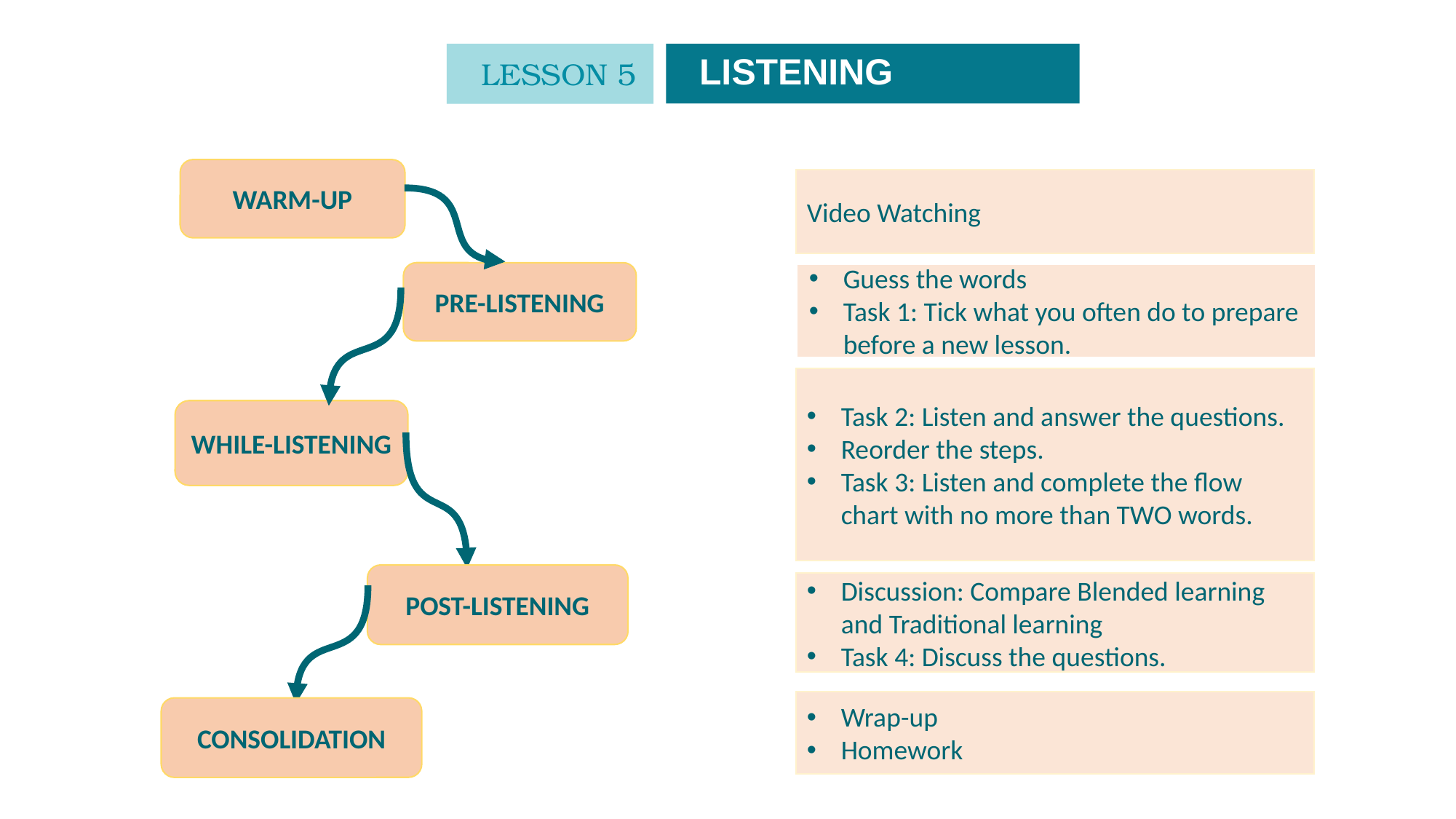

LISTENING

LESSON 5
GETTING STARTED
WARM-UP
Video Watching

PRE-LISTENING
Guess the words
Task 1: Tick what you often do to prepare before a new lesson.
Task 2: Listen and answer the questions.
Reorder the steps.
Task 3: Listen and complete the flow chart with no more than TWO words.
WHILE-LISTENING
POST-LISTENING
Discussion: Compare Blended learning and Traditional learning
Task 4: Discuss the questions.
Wrap-up
Homework
CONSOLIDATION